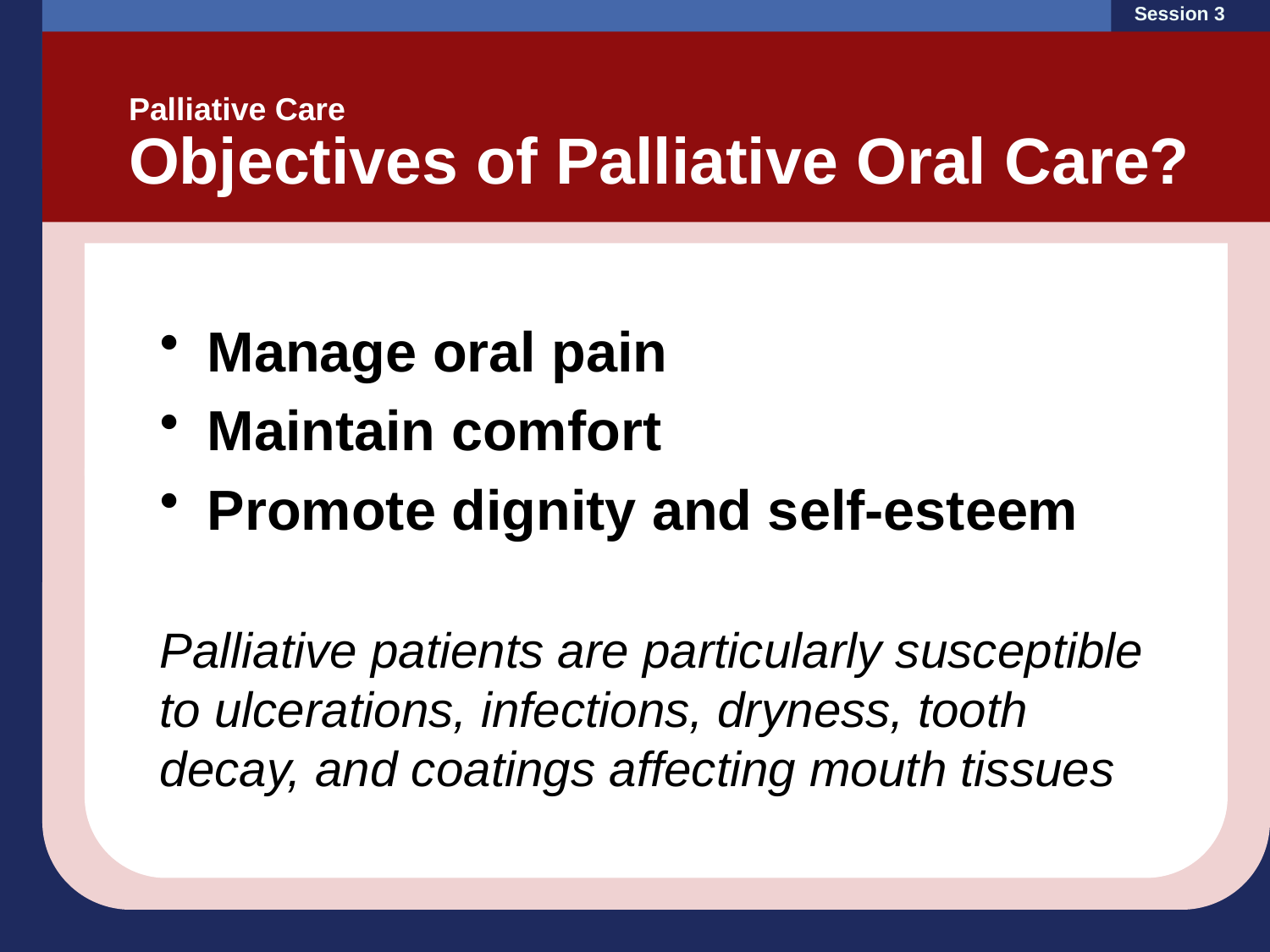

Session 3

Palliative Care
Objectives of Palliative Oral Care?

Manage oral pain
Maintain comfort
Promote dignity and self-esteem
Palliative patients are particularly susceptible to ulcerations, infections, dryness, tooth decay, and coatings affecting mouth tissues